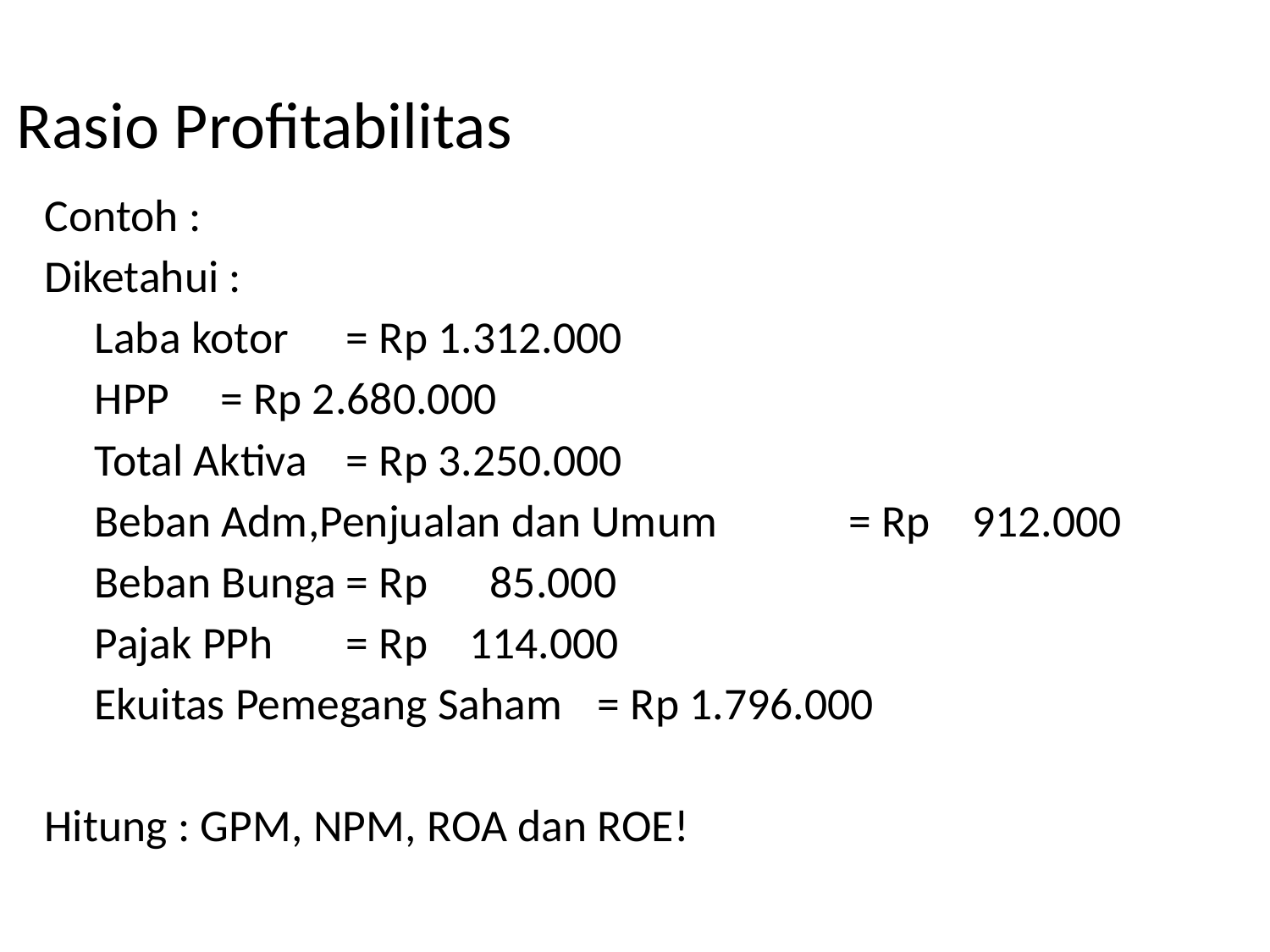

# Rasio Profitabilitas
Contoh :
Diketahui :
Laba kotor					= Rp 1.312.000
HPP						= Rp 2.680.000
	Total Aktiva				= Rp 3.250.000
	Beban Adm,Penjualan dan Umum 	= Rp    912.000
	Beban Bunga				= Rp      85.000
	Pajak PPh					= Rp    114.000
	Ekuitas Pemegang Saham 		= Rp 1.796.000

Hitung : GPM, NPM, ROA dan ROE!